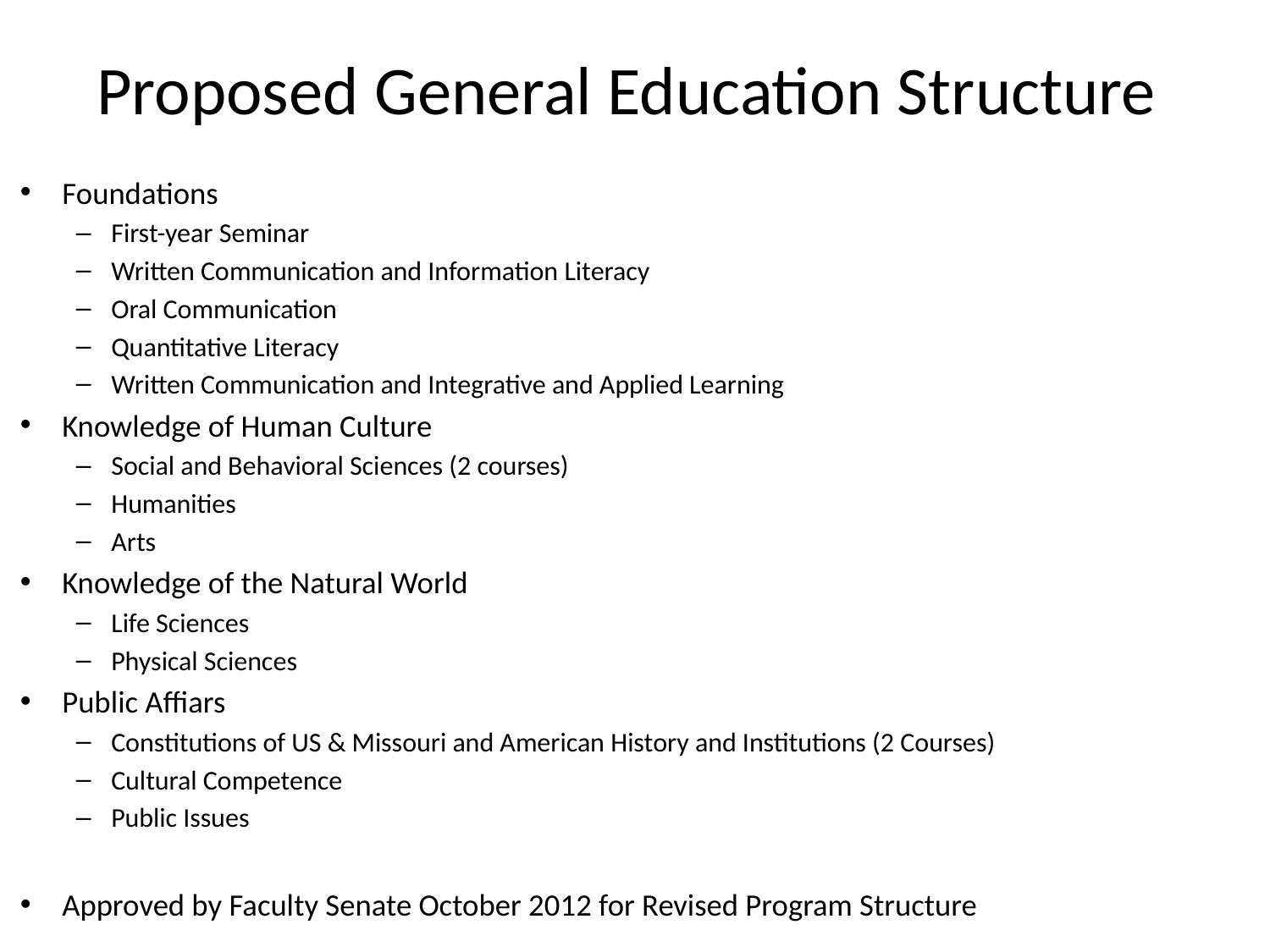

# Proposed General Education Structure
Foundations
First-year Seminar
Written Communication and Information Literacy
Oral Communication
Quantitative Literacy
Written Communication and Integrative and Applied Learning
Knowledge of Human Culture
Social and Behavioral Sciences (2 courses)
Humanities
Arts
Knowledge of the Natural World
Life Sciences
Physical Sciences
Public Affiars
Constitutions of US & Missouri and American History and Institutions (2 Courses)
Cultural Competence
Public Issues

Approved by Faculty Senate October 2012 for Revised Program Structure